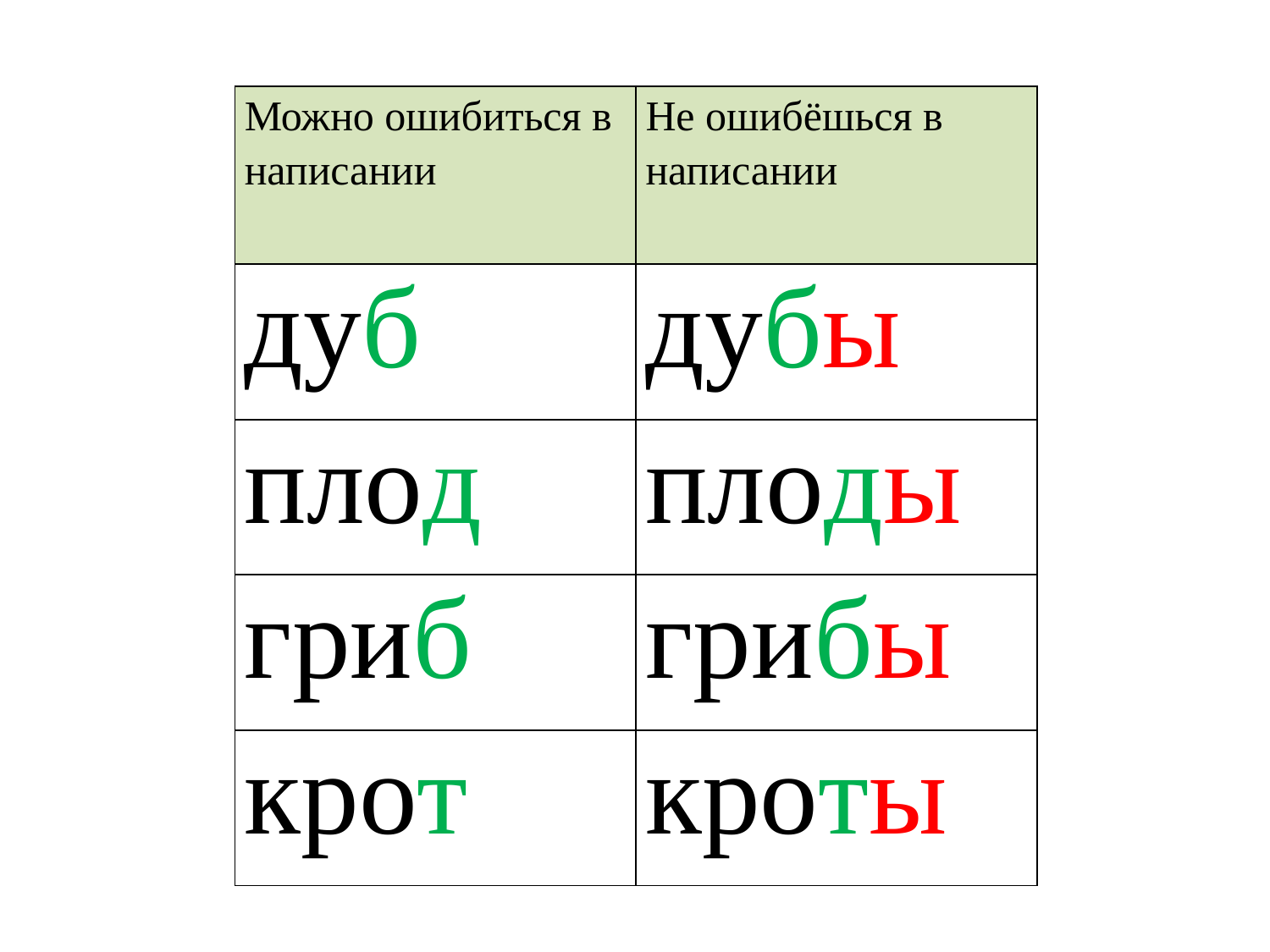

| Можно ошибиться в написании | Не ошибёшься в написании |
| --- | --- |
| дуб | дубы |
| плод | плоды |
| гриб | грибы |
| крот | кроты |